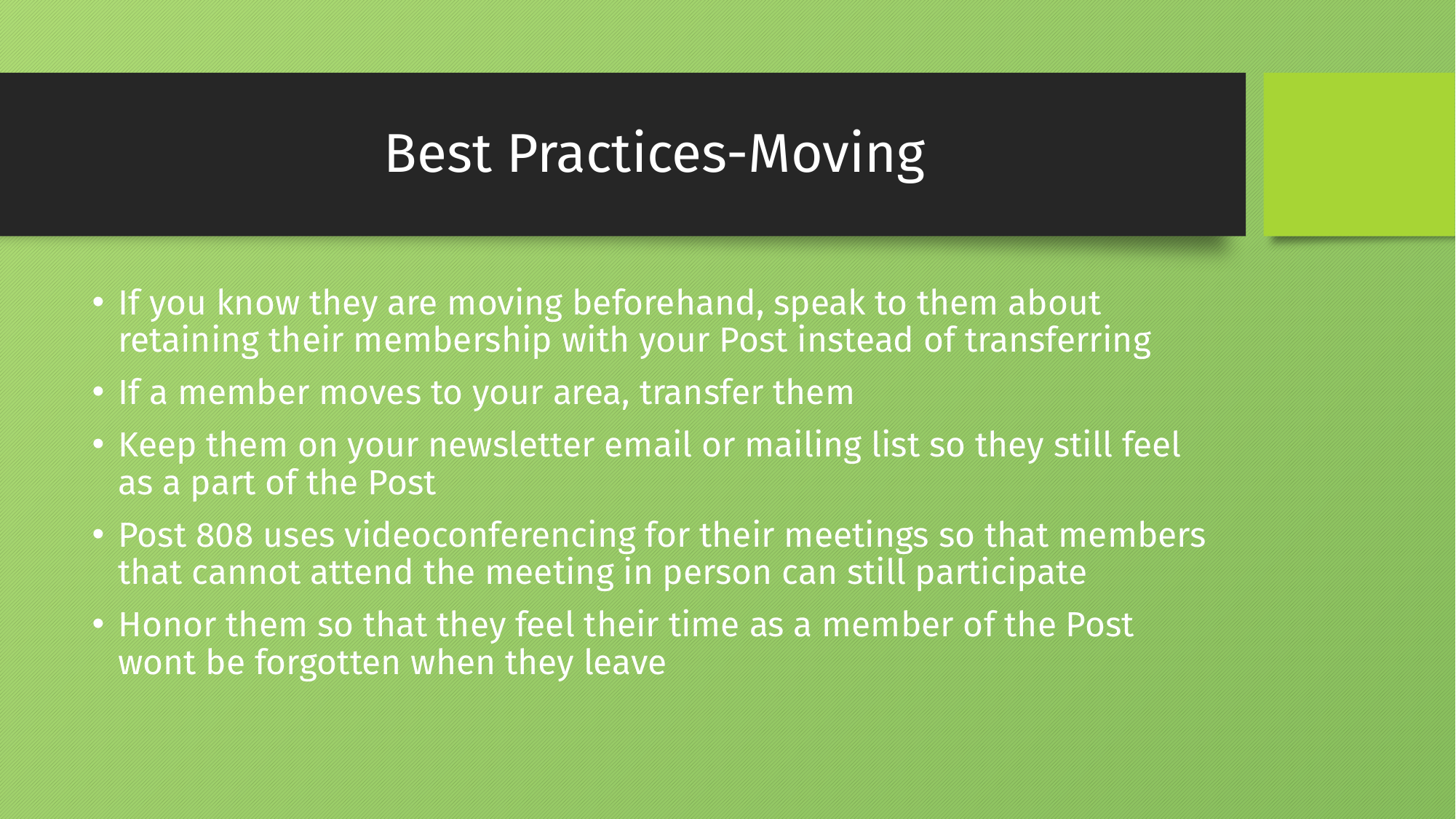

# Best Practices-Moving
If you know they are moving beforehand, speak to them about retaining their membership with your Post instead of transferring
If a member moves to your area, transfer them
Keep them on your newsletter email or mailing list so they still feel as a part of the Post
Post 808 uses videoconferencing for their meetings so that members that cannot attend the meeting in person can still participate
Honor them so that they feel their time as a member of the Post wont be forgotten when they leave